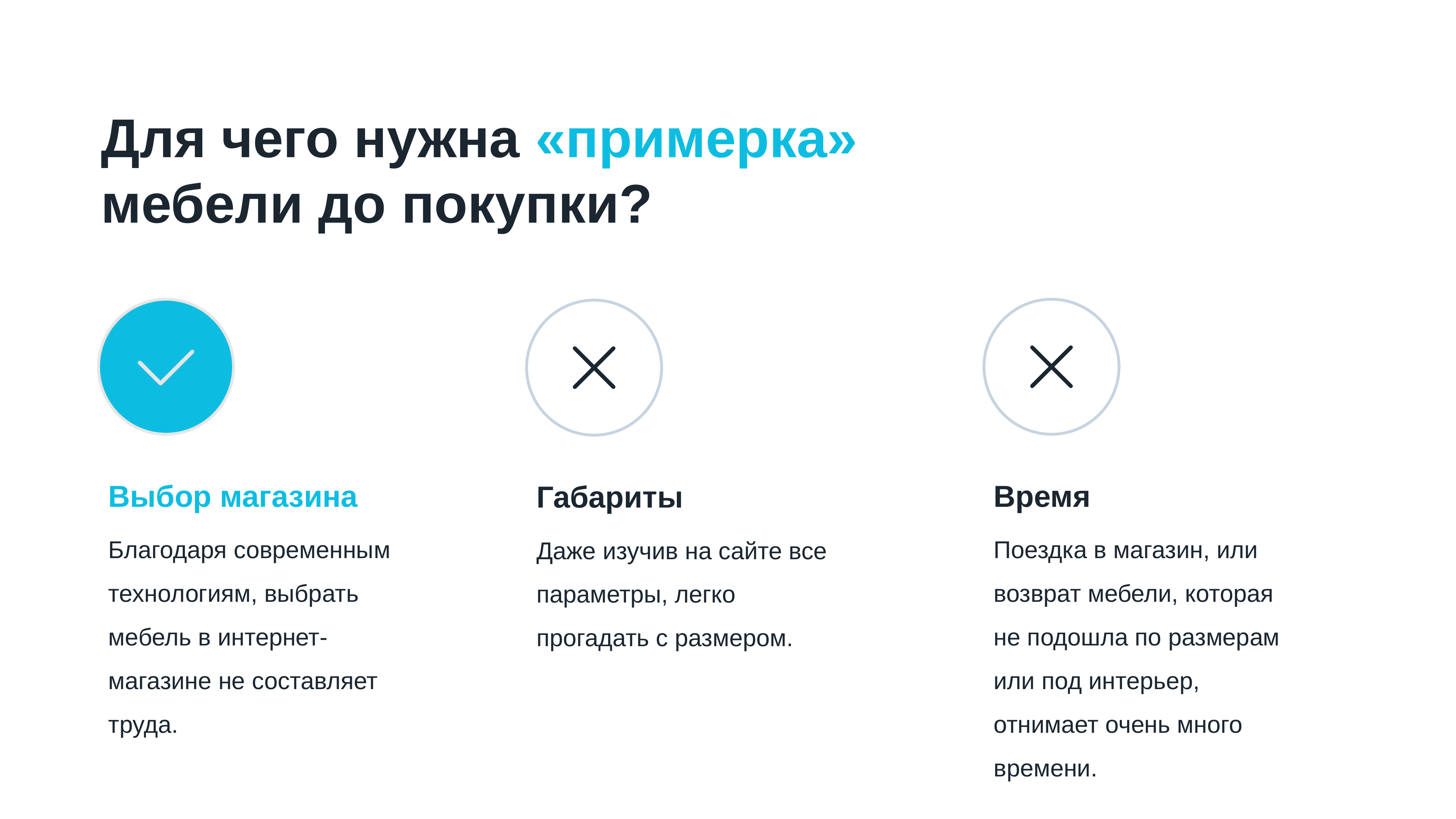

# Для чего нужна «примерка» мебели до покупки?

Выбор магазина
Благодаря современным технологиям, выбрать мебель в интернет-магазине не составляет труда.
Время
Поездка в магазин, или возврат мебели, которая не подошла по размерам или под интерьер, отнимает очень много времени.
Габариты
Даже изучив на сайте все параметры, легко прогадать с размером.